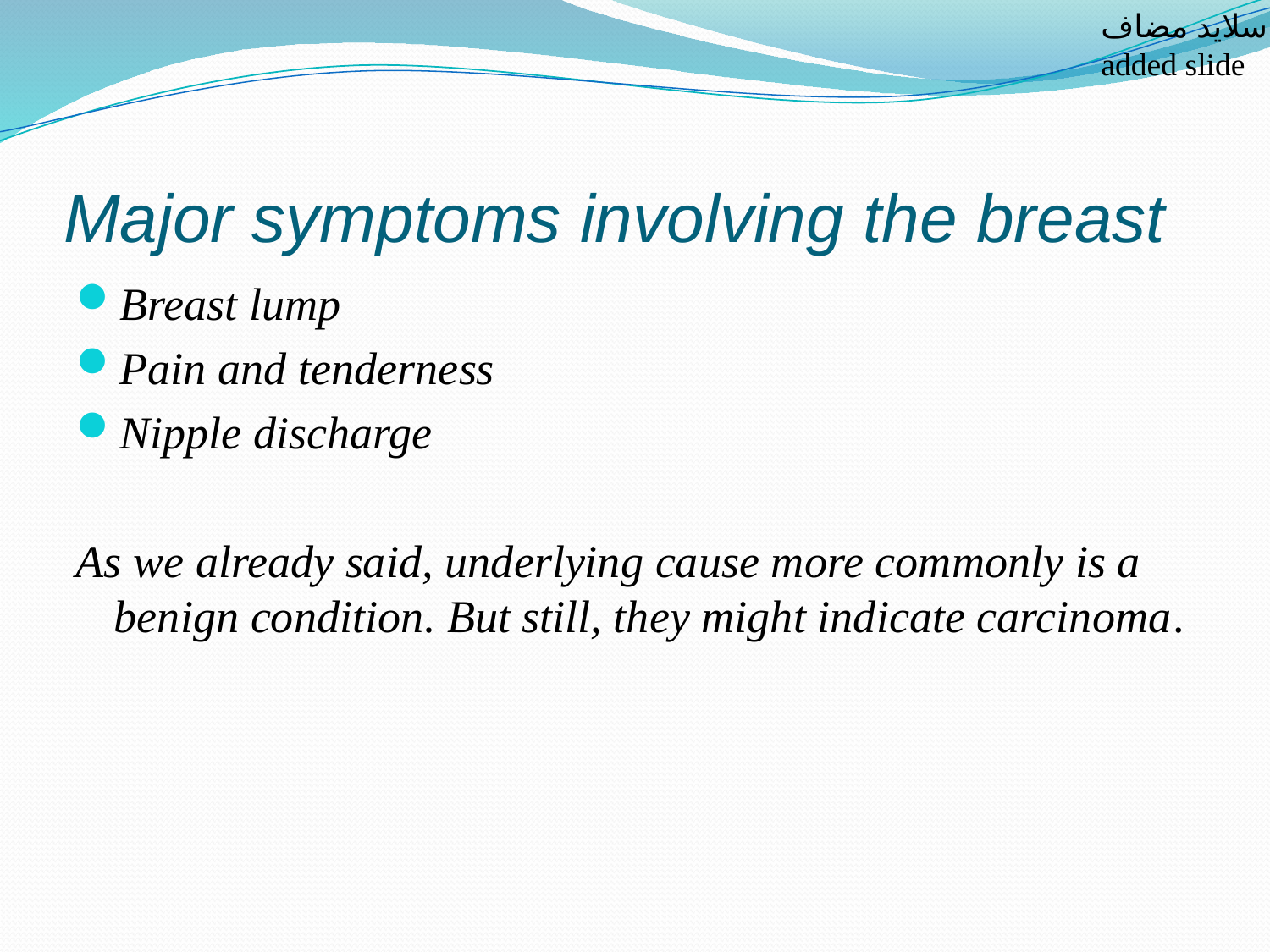

سلايد مضاف
added slide
# Major symptoms involving the breast
Breast lump
Pain and tenderness
Nipple discharge

As we already said, underlying cause more commonly is a benign condition. But still, they might indicate carcinoma.